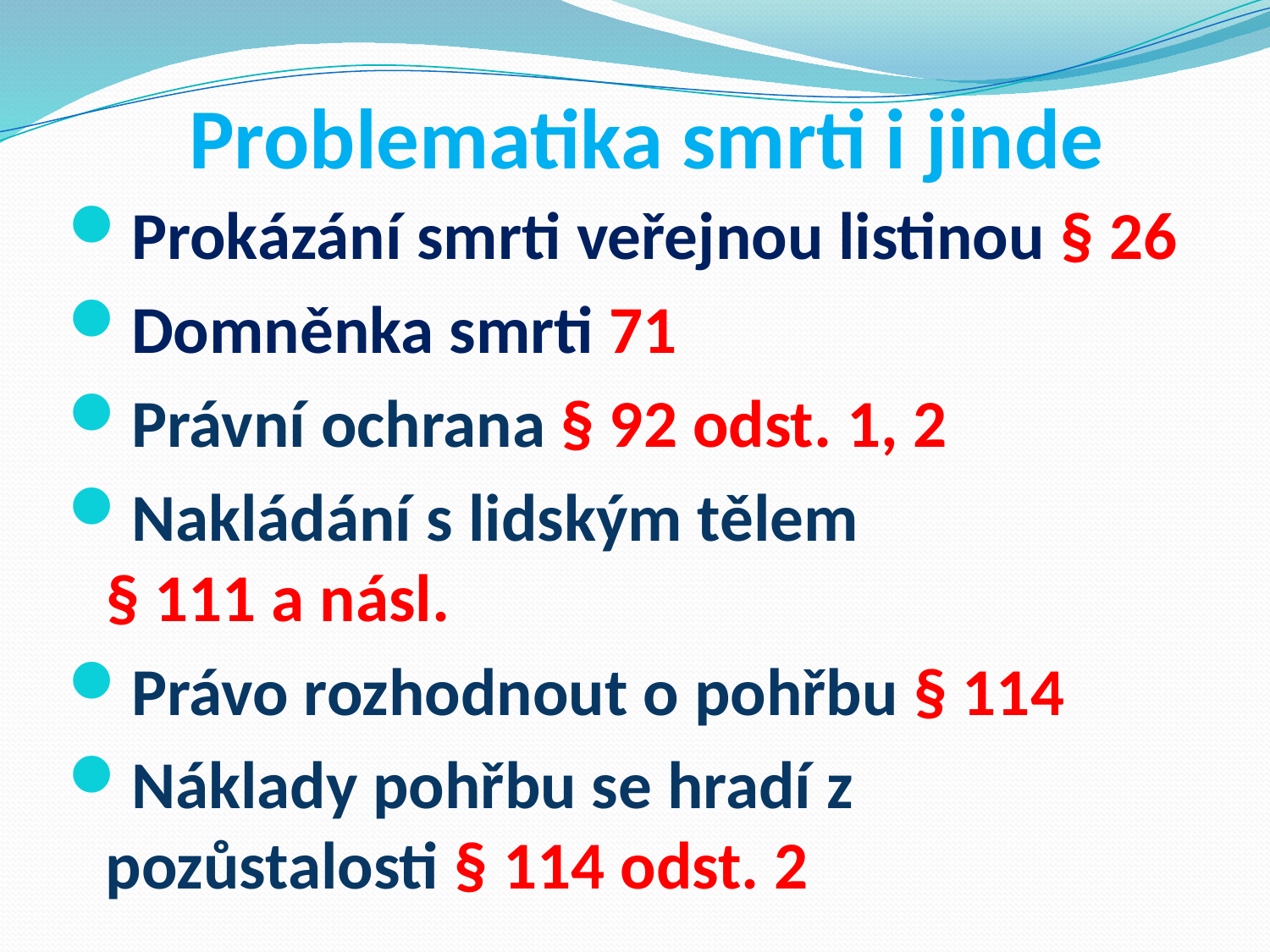

# Problematika smrti i jinde
Prokázání smrti veřejnou listinou § 26
Domněnka smrti 71
Právní ochrana § 92 odst. 1, 2
Nakládání s lidským tělem                     § 111 a násl.
Právo rozhodnout o pohřbu § 114
Náklady pohřbu se hradí z pozůstalosti § 114 odst. 2